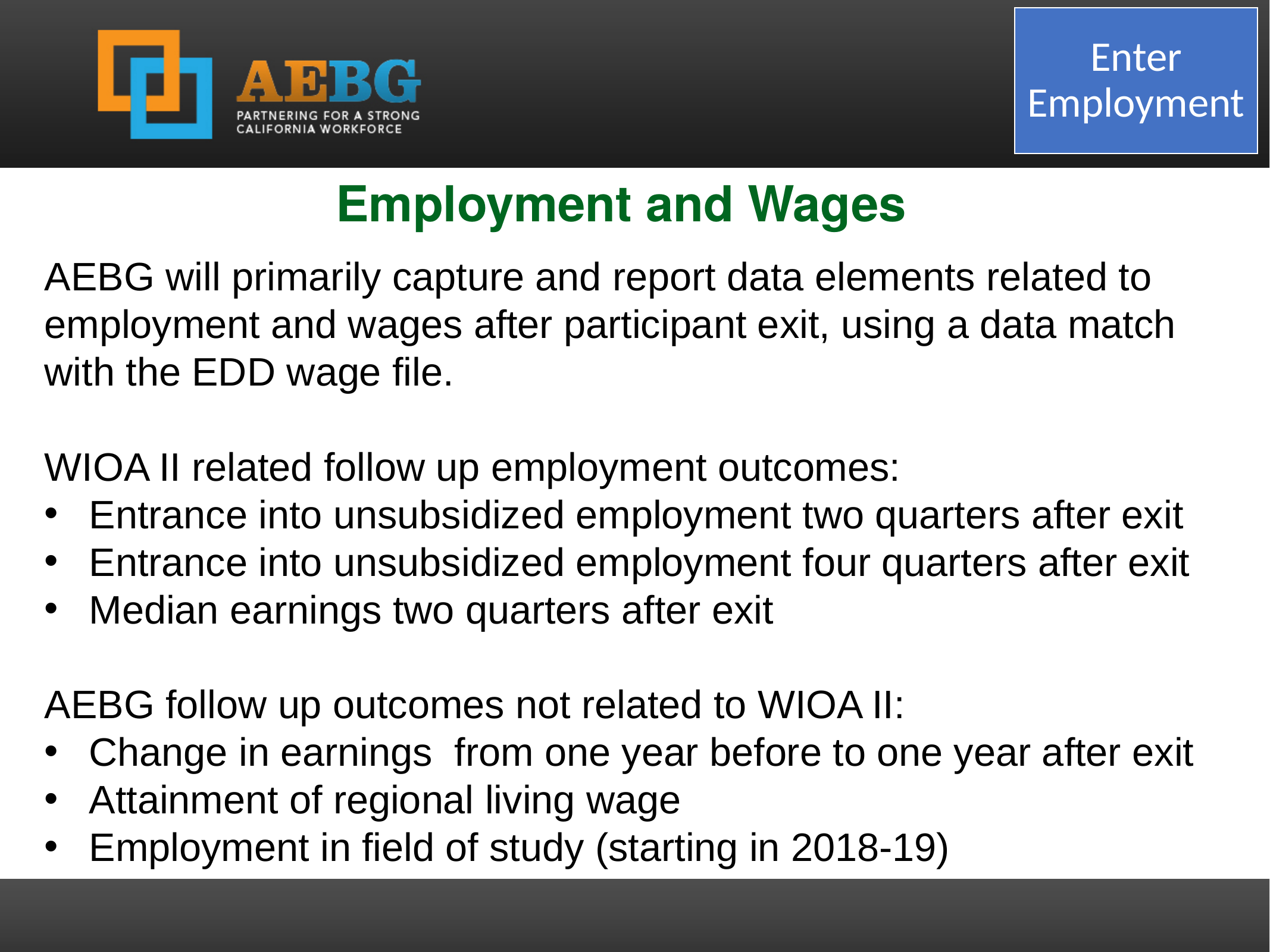

Enter Employment
Employment and Wages
AEBG will primarily capture and report data elements related to employment and wages after participant exit, using a data match with the EDD wage file.

WIOA II related follow up employment outcomes:
Entrance into unsubsidized employment two quarters after exit
Entrance into unsubsidized employment four quarters after exit
Median earnings two quarters after exit

AEBG follow up outcomes not related to WIOA II:
Change in earnings  from one year before to one year after exit
Attainment of regional living wage
Employment in field of study (starting in 2018-19)